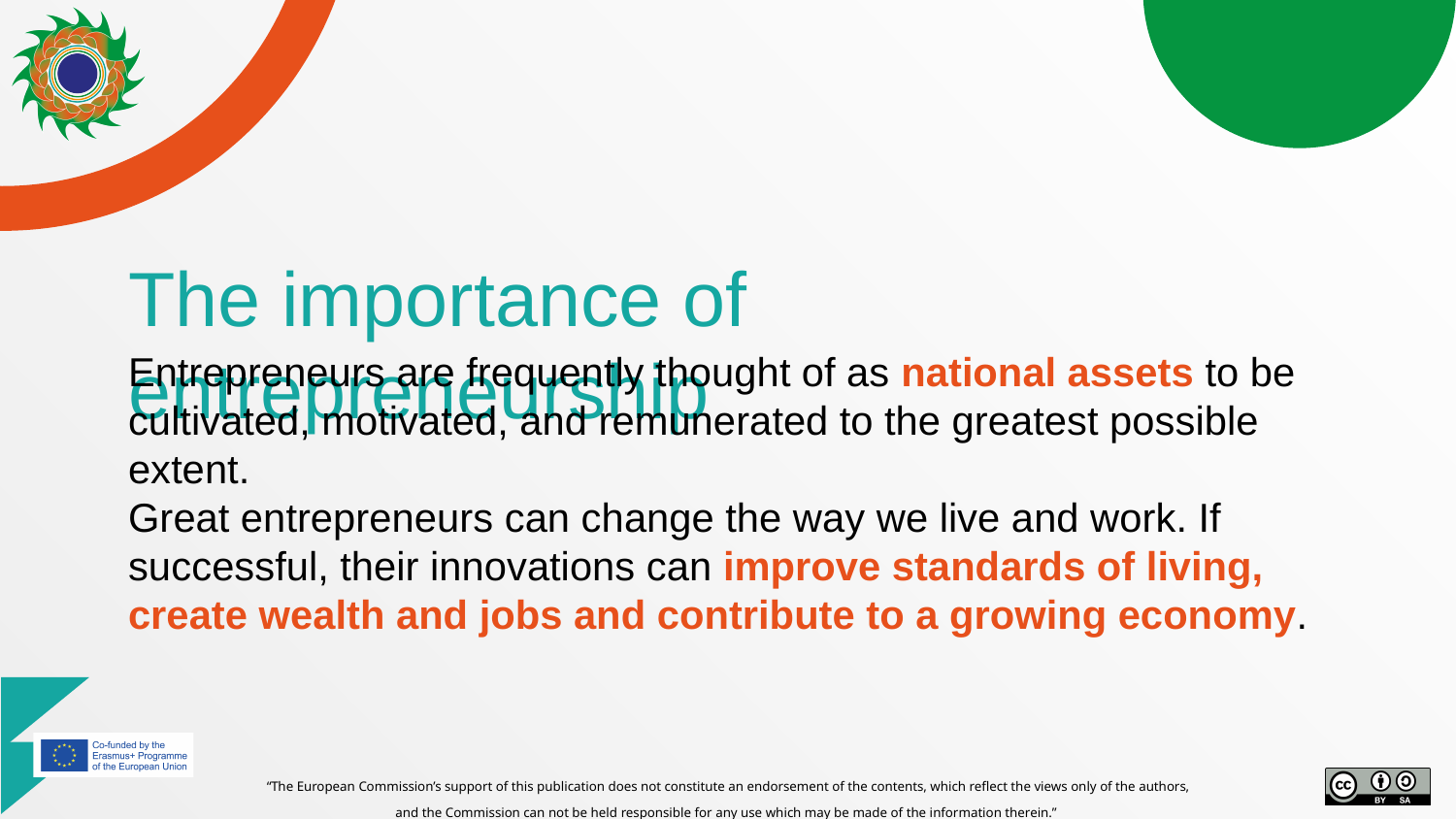

# The importance of entrepreneurship
Entrepreneurs are frequently thought of as national assets to be cultivated, motivated, and remunerated to the greatest possible extent.
Great entrepreneurs can change the way we live and work. If successful, their innovations can improve standards of living, create wealth and jobs and contribute to a growing economy.